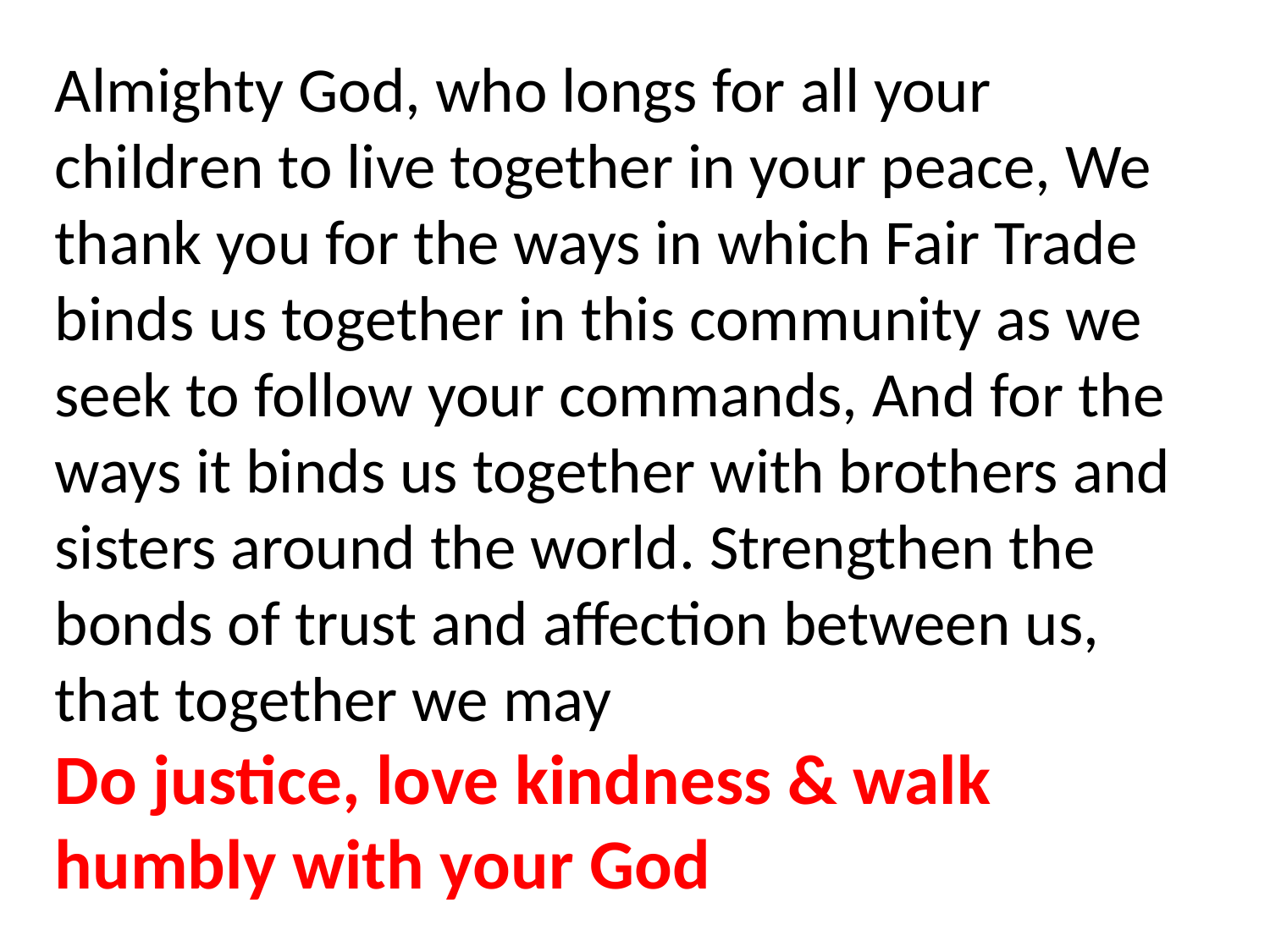

Almighty God, who longs for all your children to live together in your peace, We thank you for the ways in which Fair Trade binds us together in this community as we seek to follow your commands, And for the ways it binds us together with brothers and sisters around the world. Strengthen the bonds of trust and affection between us, that together we may
Do justice, love kindness & walk humbly with your God